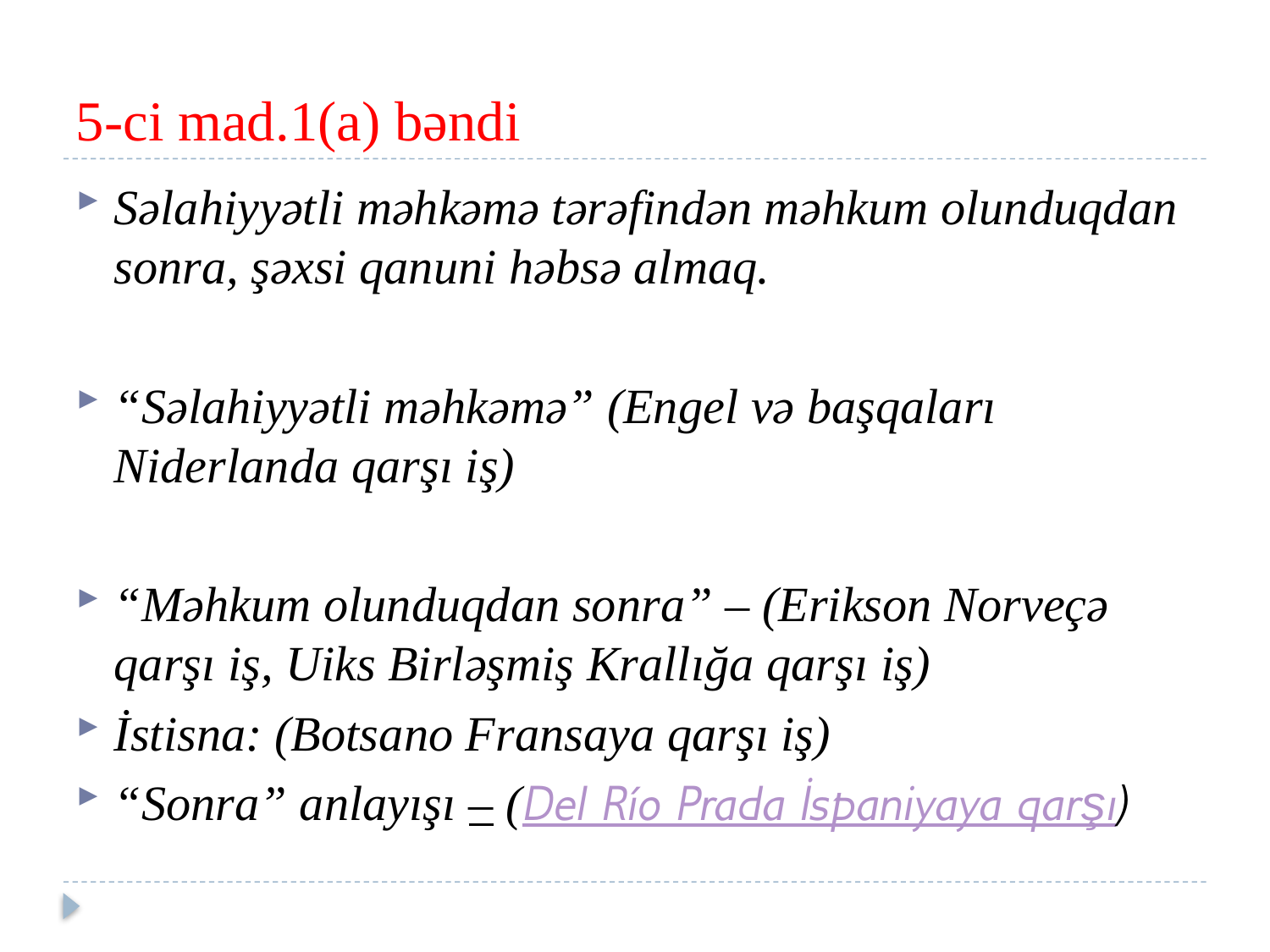

# 5-ci mad.1(a) bəndi
Səlahiyyətli məhkəmə tərəfindən məhkum olunduqdan sonra, şəxsi qanuni həbsə almaq.

“Səlahiyyətli məhkəmə” (Engel və başqaları Niderlanda qarşı iş)

“Məhkum olunduqdan sonra” – (Erikson Norveçə qarşı iş, Uiks Birləşmiş Krallığa qarşı iş)
İstisna: (Botsano Fransaya qarşı iş)
“Sonra” anlayışı – (Del Río Prada İspaniyaya qarşı)